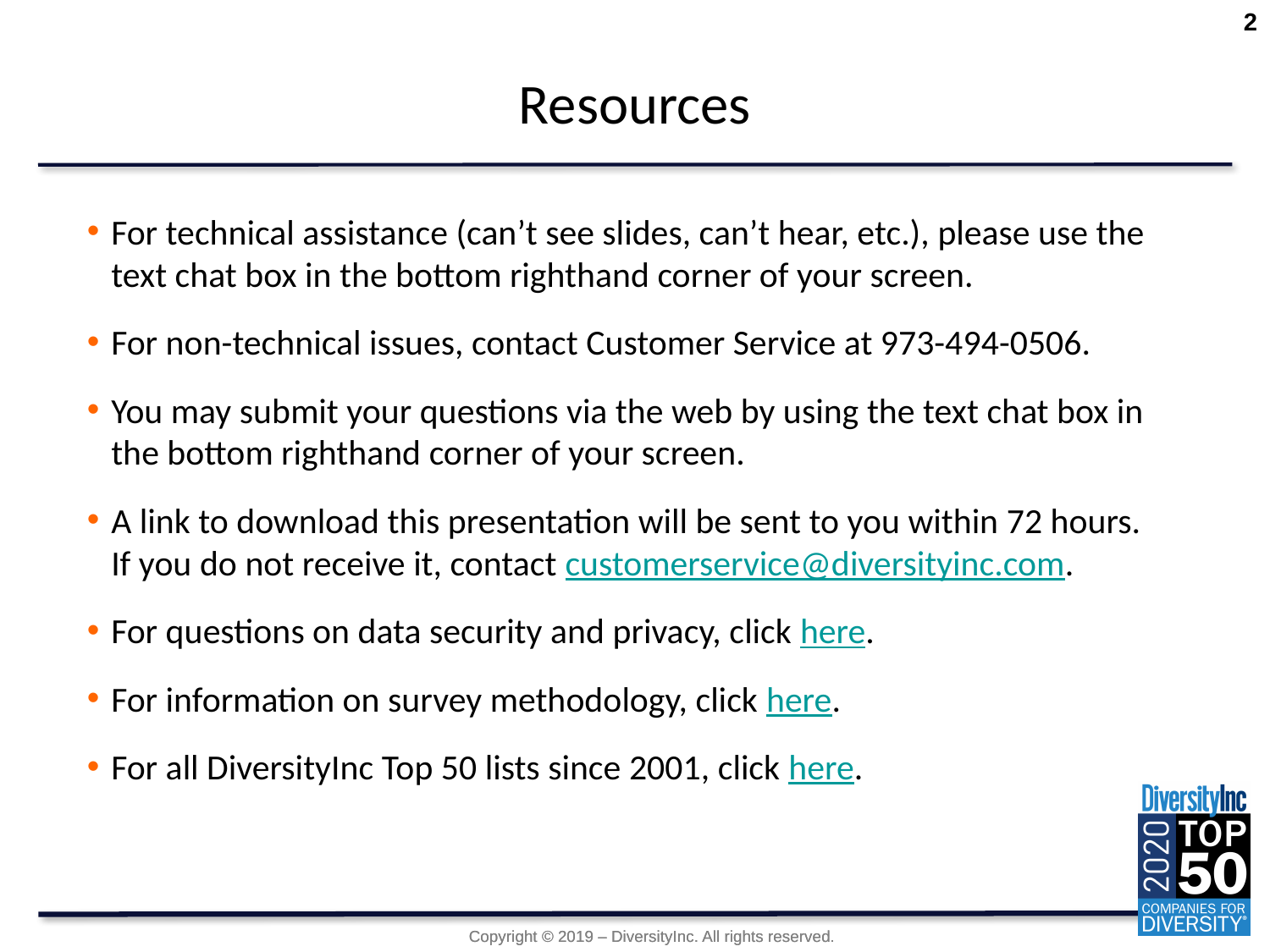

2
# Resources
For technical assistance (can’t see slides, can’t hear, etc.), please use the text chat box in the bottom righthand corner of your screen.
For non-technical issues, contact Customer Service at 973-494-0506.
You may submit your questions via the web by using the text chat box in the bottom righthand corner of your screen.
A link to download this presentation will be sent to you within 72 hours. If you do not receive it, contact customerservice@diversityinc.com.
For questions on data security and privacy, click here.
For information on survey methodology, click here.
For all DiversityInc Top 50 lists since 2001, click here.